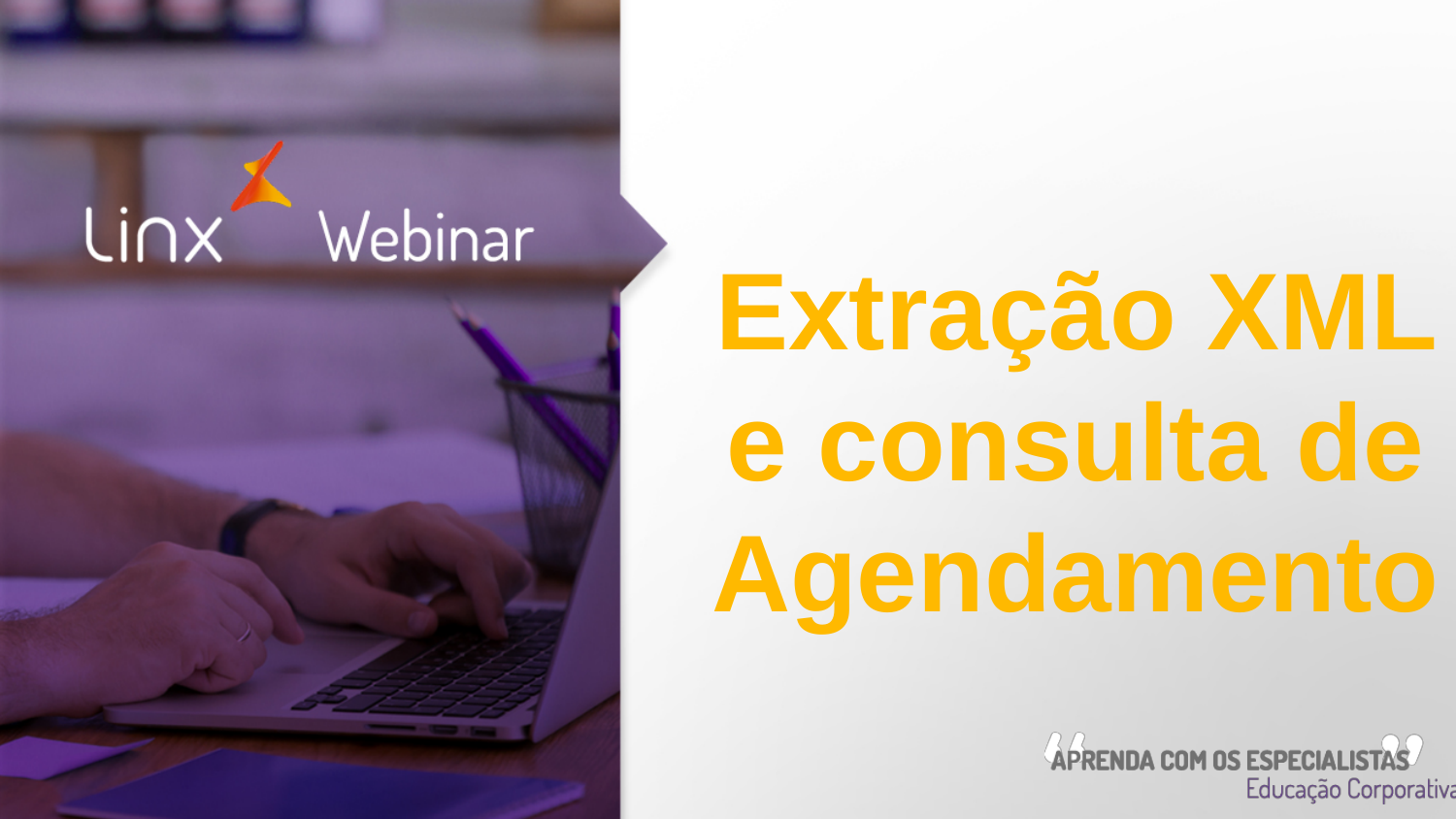

# Extração XML e consulta de Agendamento